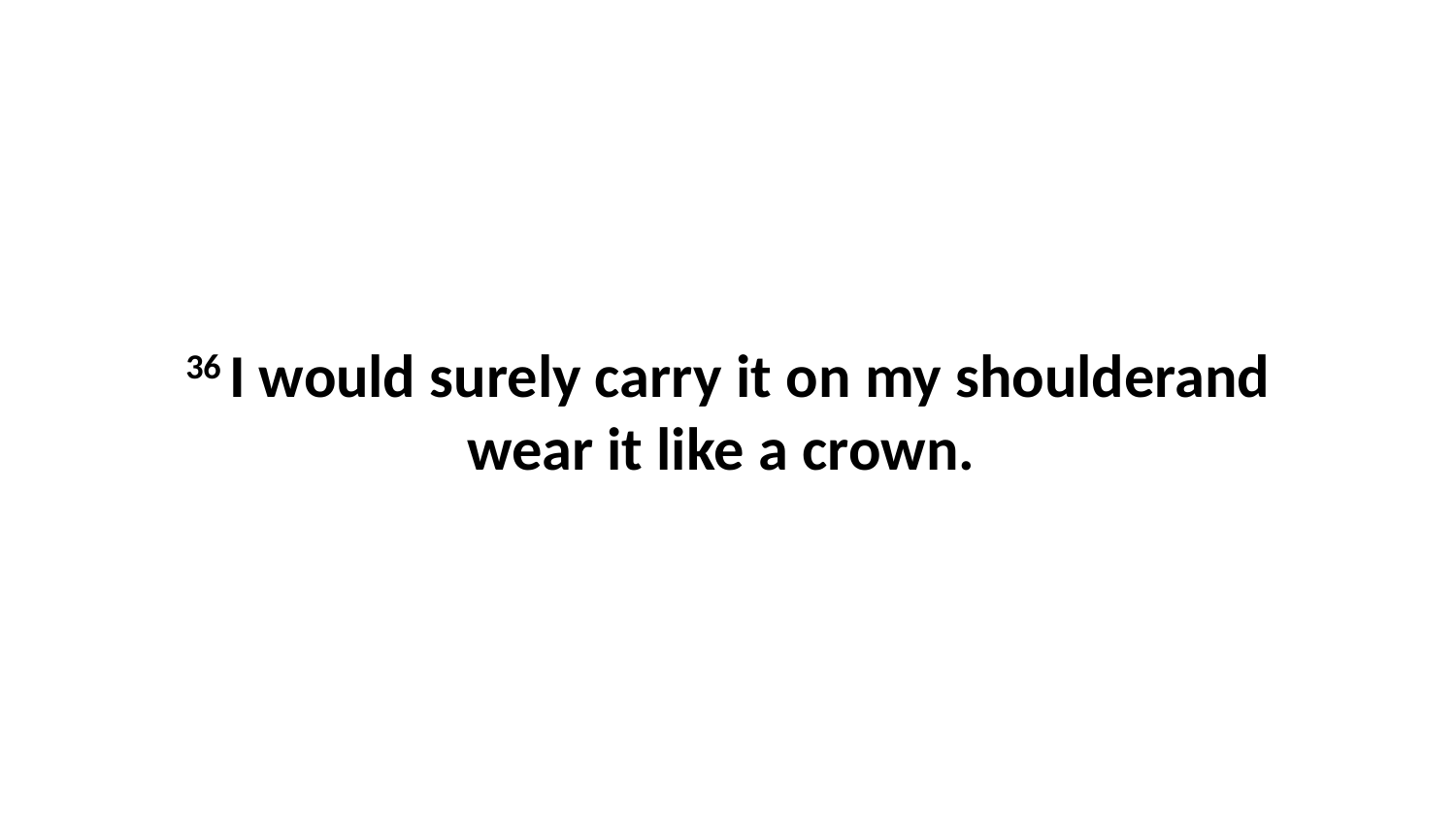

36 I would surely carry it on my shoulderand wear it like a crown.